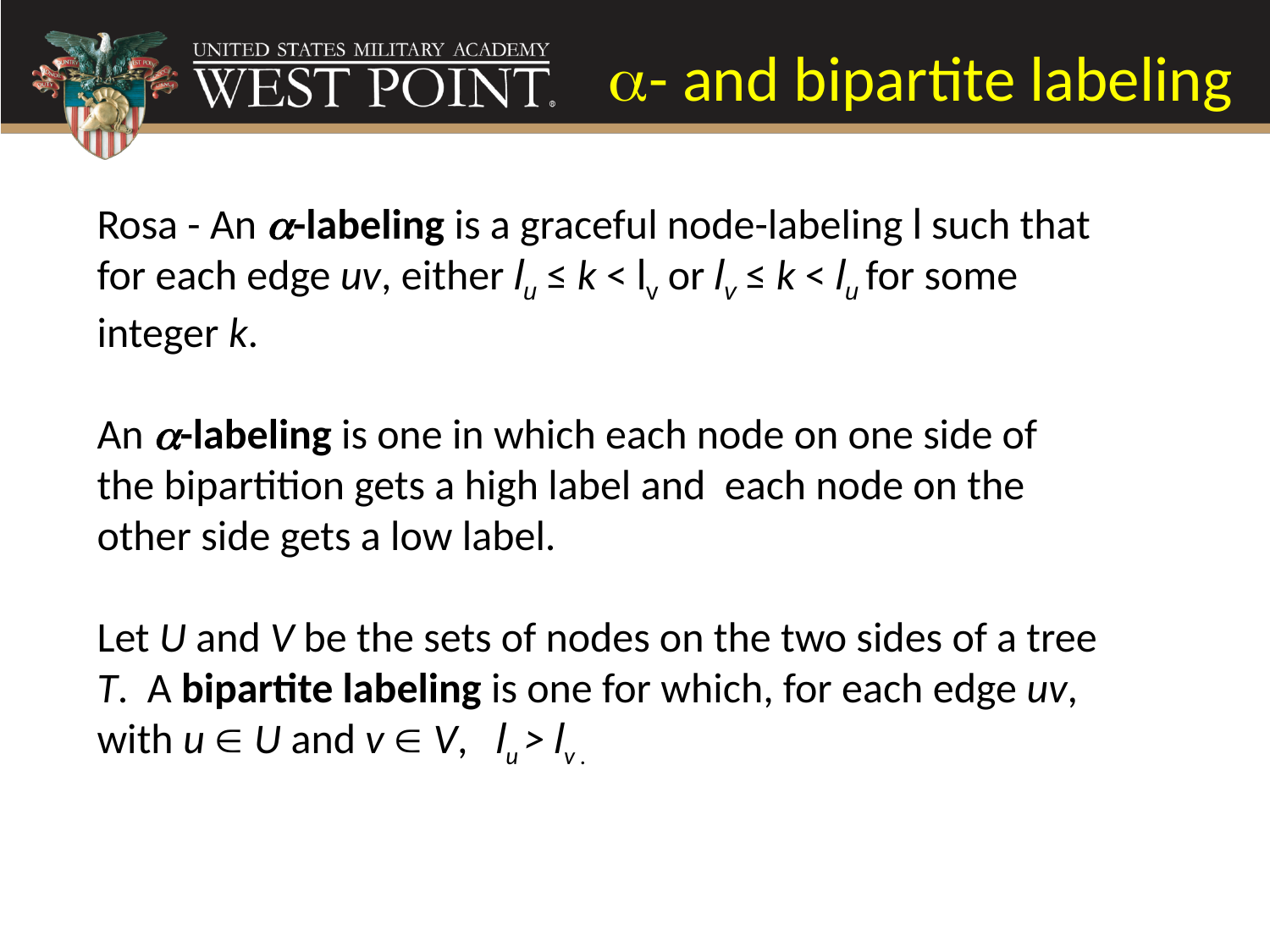

# α- and bipartite labeling
Rosa - An α-labeling is a graceful node-labeling l such that for each edge uv, either lu ≤ k < lv or lv ≤ k < lu for some integer k.

An α-labeling is one in which each node on one side of the bipartition gets a high label and  each node on the other side gets a low label.

Let U and V be the sets of nodes on the two sides of a tree T.  A bipartite labeling is one for which, for each edge uv, with u ∈ U and v ∈ V,   lu > lv .